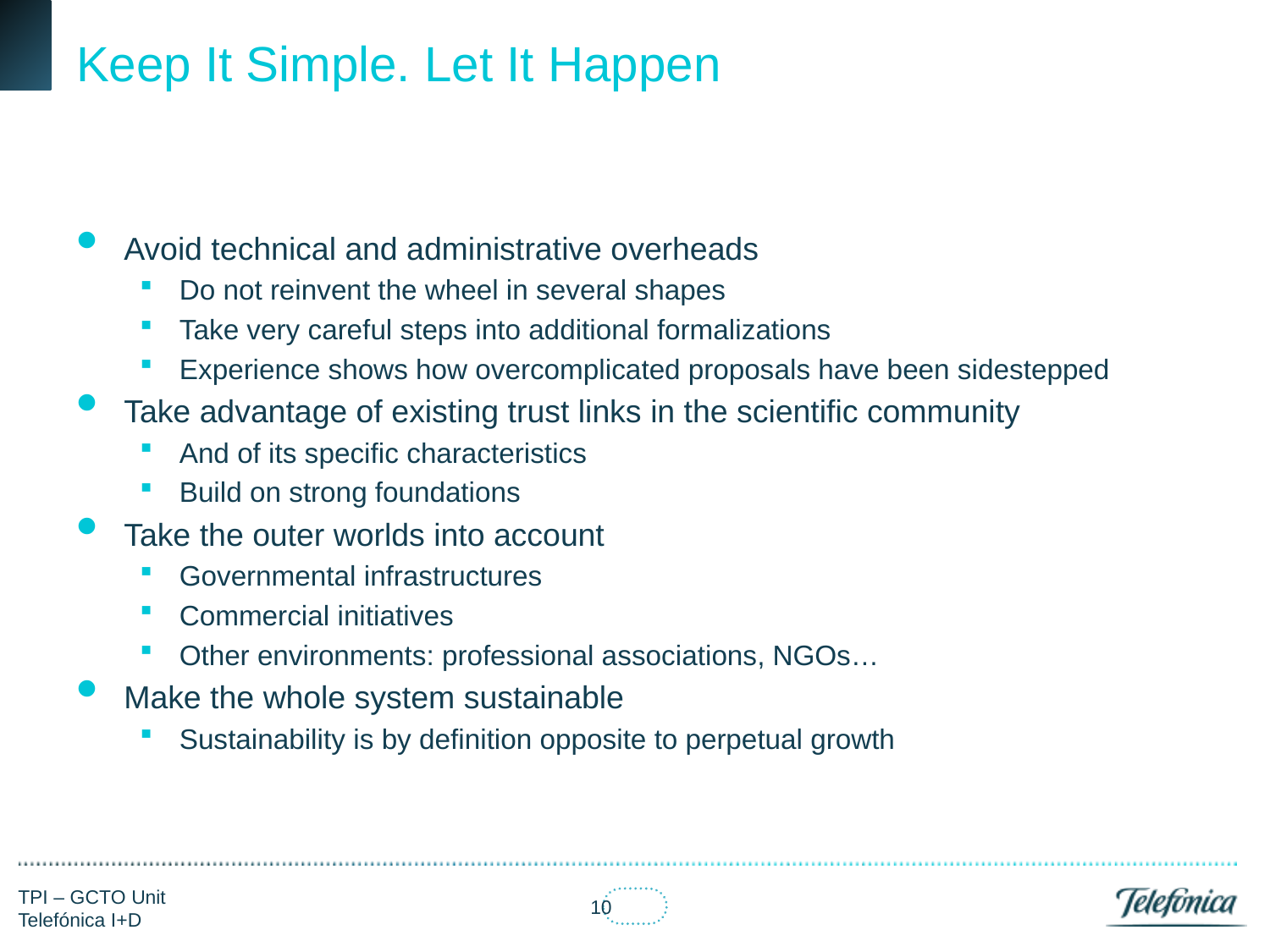

# Keep It Simple. Let It Happen
Avoid technical and administrative overheads
Do not reinvent the wheel in several shapes
Take very careful steps into additional formalizations
Experience shows how overcomplicated proposals have been sidestepped
Take advantage of existing trust links in the scientific community
And of its specific characteristics
Build on strong foundations
Take the outer worlds into account
Governmental infrastructures
Commercial initiatives
Other environments: professional associations, NGOs…
Make the whole system sustainable
Sustainability is by definition opposite to perpetual growth